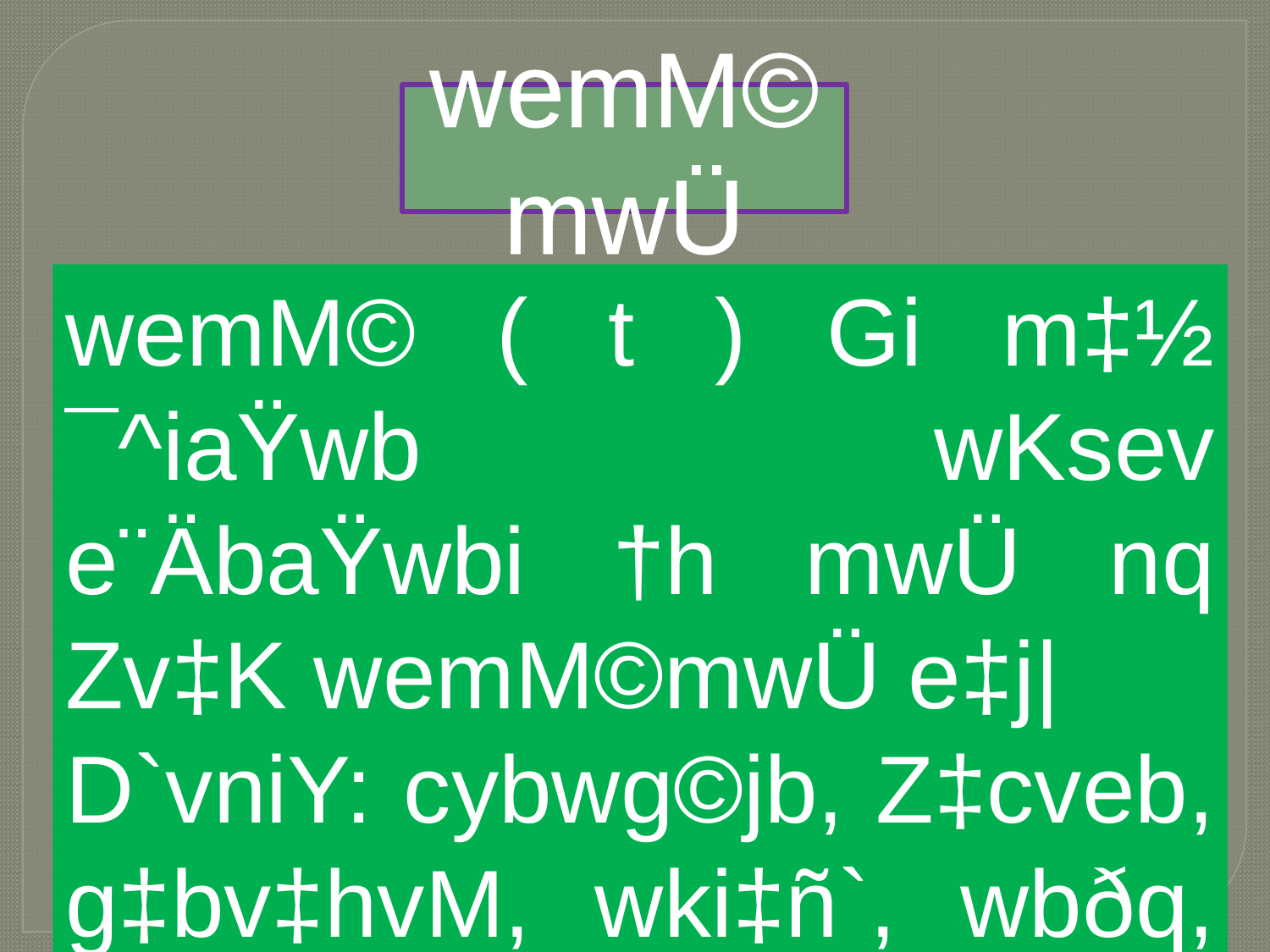

wemM©mwÜ
wemM© ( t ) Gi m‡½ ¯^iaŸwb wKsev e¨ÄbaŸwbi †h mwÜ nq Zv‡K wemM©mwÜ e‡j|
D`vniY: cybwg©jb, Z‡cveb, g‡bv‡hvM, wki‡ñ`, wbðq, Avwef©ve|